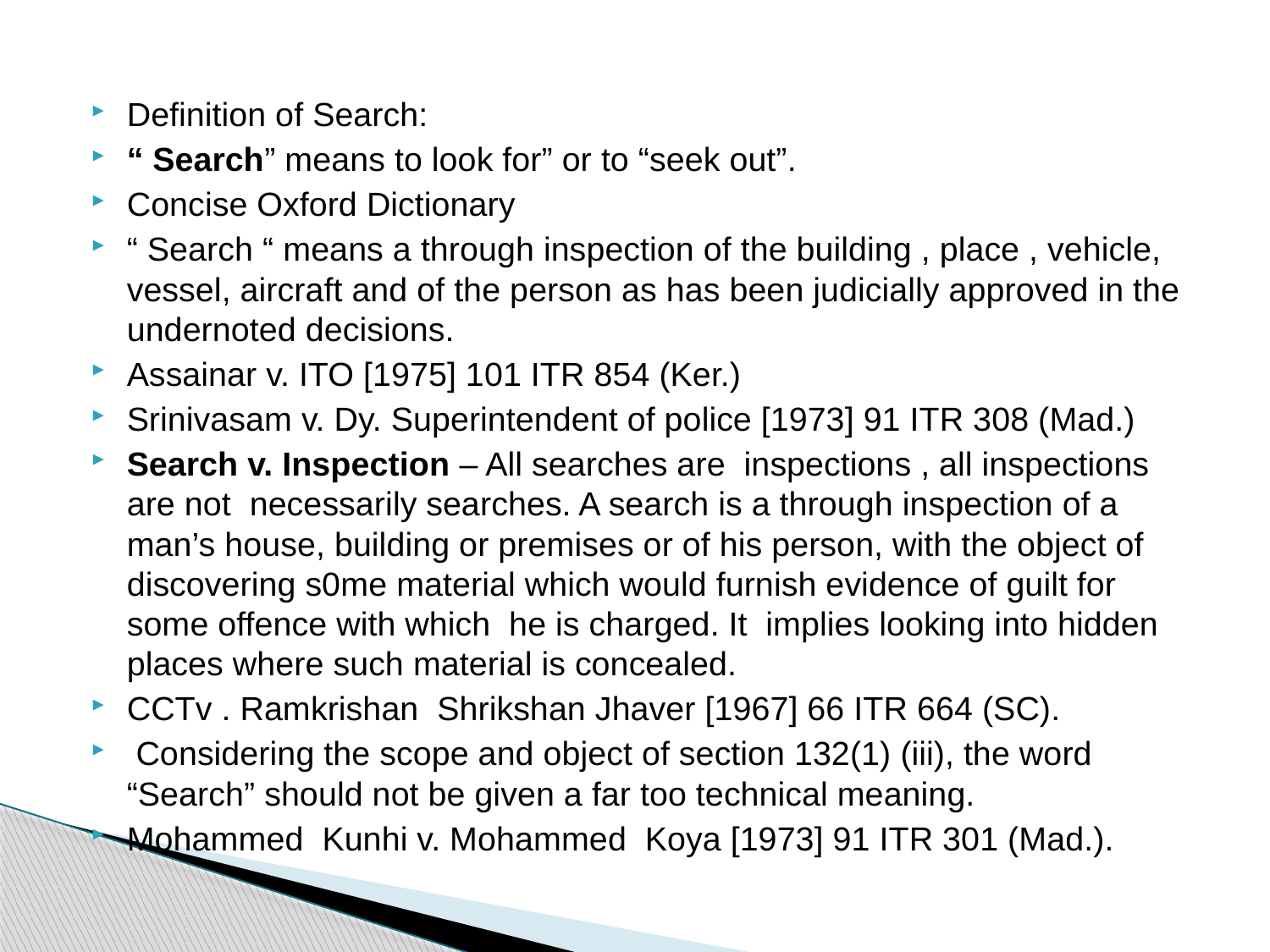

Definition of Search:
“ Search” means to look for” or to “seek out”.
Concise Oxford Dictionary
“ Search “ means a through inspection of the building , place , vehicle, vessel, aircraft and of the person as has been judicially approved in the undernoted decisions.
Assainar v. ITO [1975] 101 ITR 854 (Ker.)
Srinivasam v. Dy. Superintendent of police [1973] 91 ITR 308 (Mad.)
Search v. Inspection – All searches are  inspections , all inspections are not  necessarily searches. A search is a through inspection of a man’s house, building or premises or of his person, with the object of discovering s0me material which would furnish evidence of guilt for some offence with which  he is charged. It  implies looking into hidden places where such material is concealed.
CCTv . Ramkrishan  Shrikshan Jhaver [1967] 66 ITR 664 (SC).
 Considering the scope and object of section 132(1) (iii), the word “Search” should not be given a far too technical meaning.
Mohammed  Kunhi v. Mohammed  Koya [1973] 91 ITR 301 (Mad.).